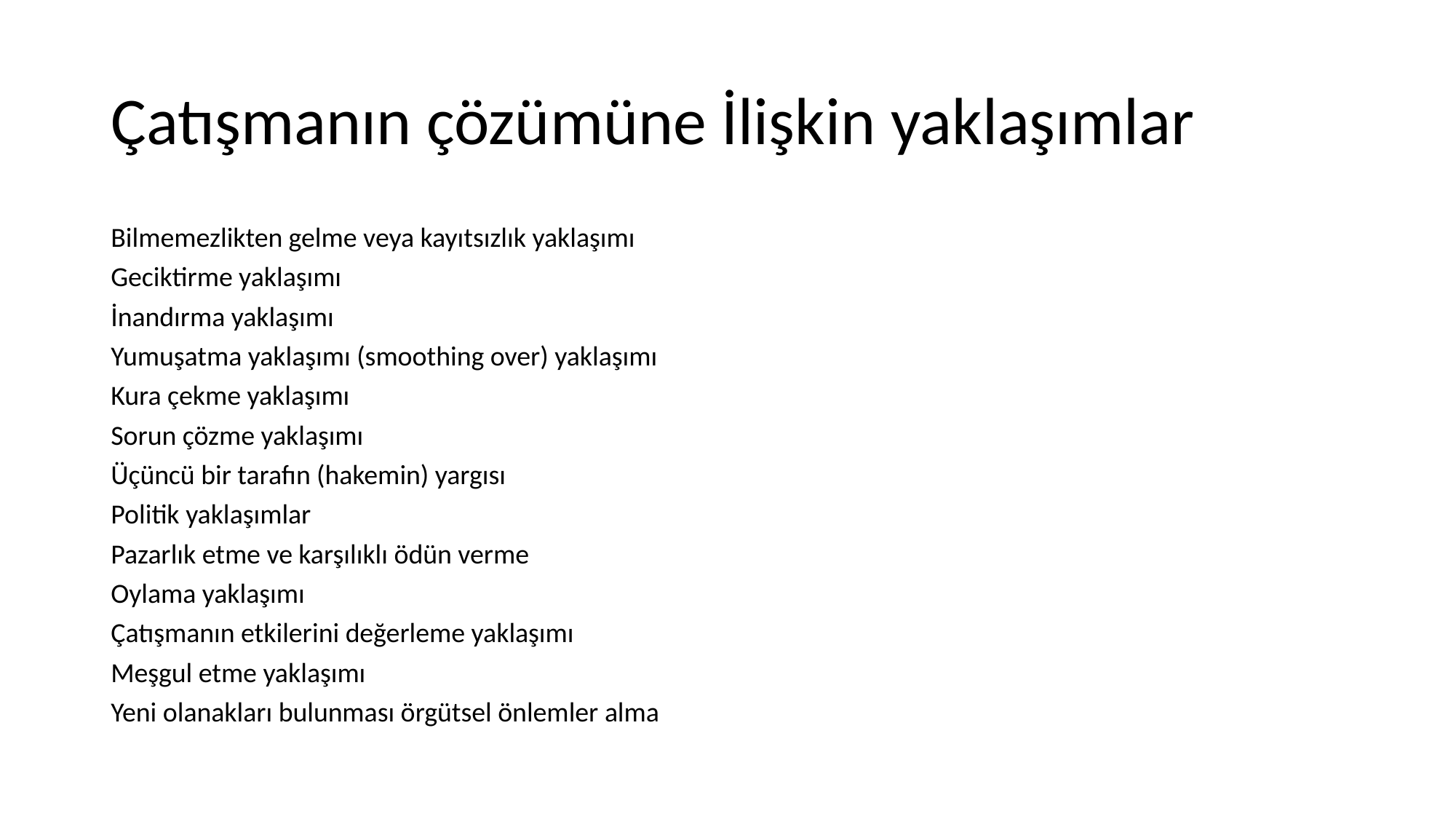

# Çatışmanın çözümüne İlişkin yaklaşımlar
Bilmemezlikten gelme veya kayıtsızlık yaklaşımı
Geciktirme yaklaşımı
İnandırma yaklaşımı
Yumuşatma yaklaşımı (smoothing over) yaklaşımı
Kura çekme yaklaşımı
Sorun çözme yaklaşımı
Üçüncü bir tarafın (hakemin) yargısı
Politik yaklaşımlar
Pazarlık etme ve karşılıklı ödün verme
Oylama yaklaşımı
Çatışmanın etkilerini değerleme yaklaşımı
Meşgul etme yaklaşımı
Yeni olanakları bulunması örgütsel önlemler alma